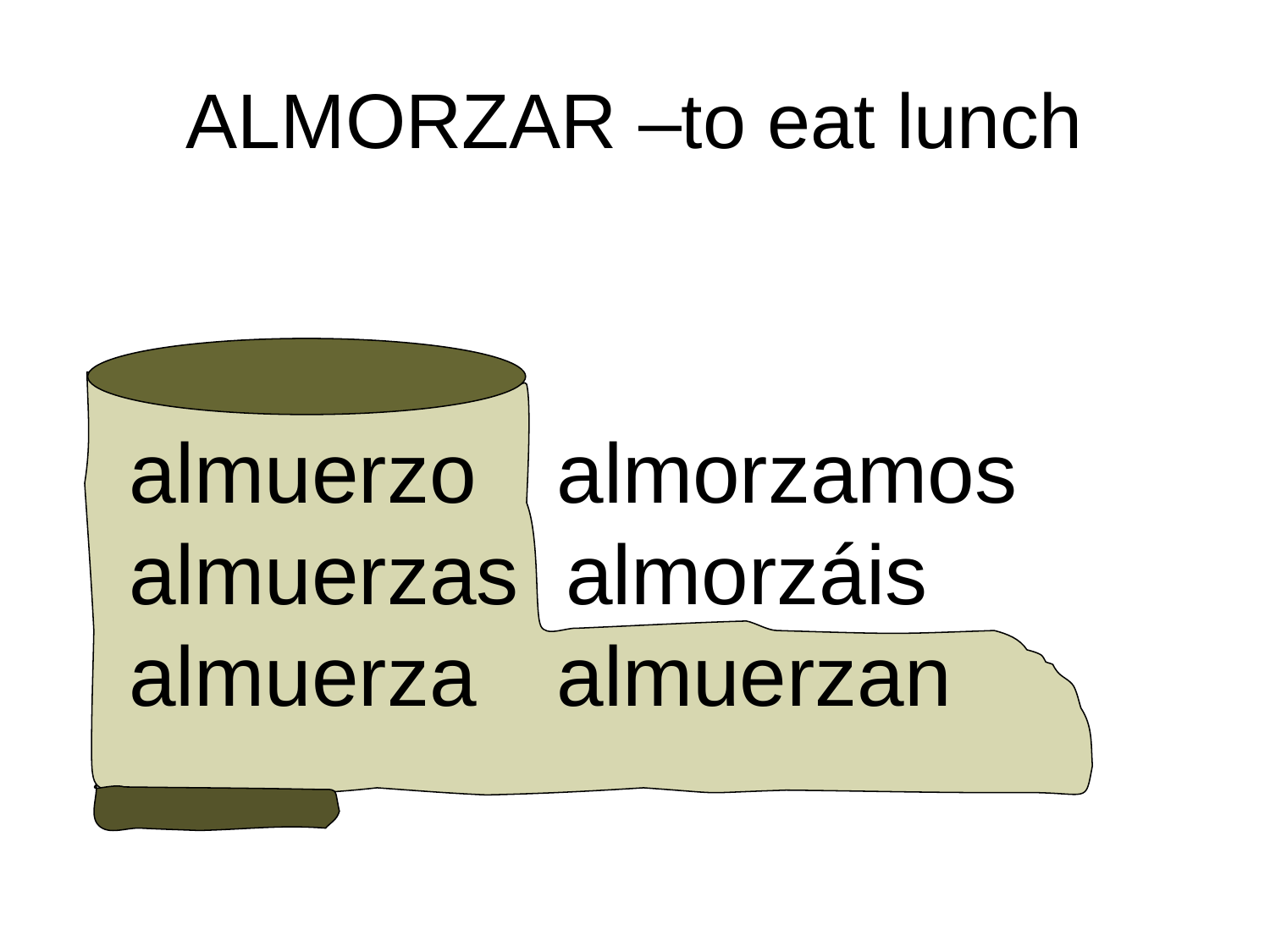

# ALMORZAR –to eat lunch

almuerzo	  almorzamos
almuerzas  almorzáis
almuerza	  almuerzan